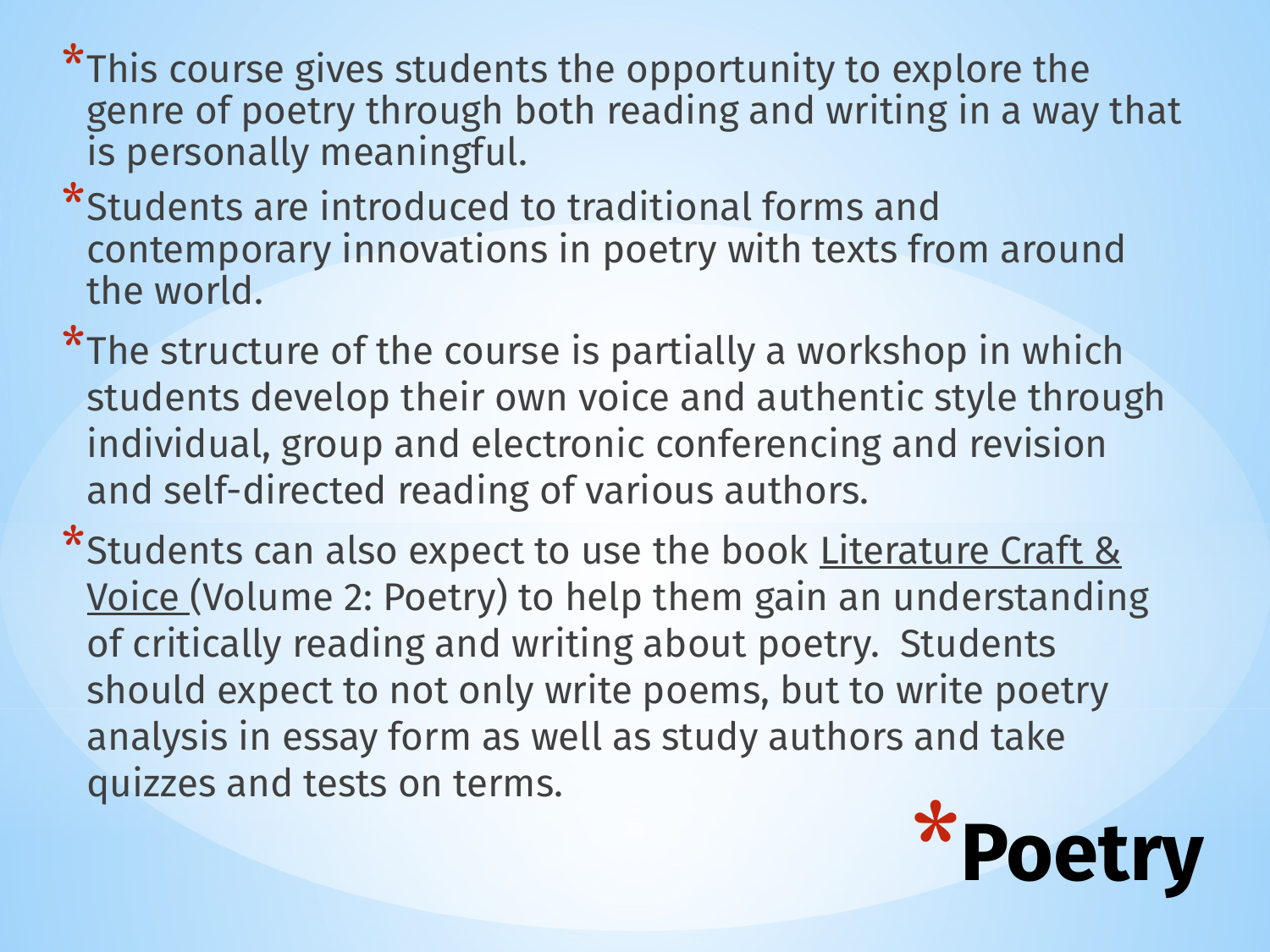

This course gives students the opportunity to explore the genre of poetry through both reading and writing in a way that is personally meaningful.
Students are introduced to traditional forms and contemporary innovations in poetry with texts from around the world.
The structure of the course is partially a workshop in which students develop their own voice and authentic style through individual, group and electronic conferencing and revision and self-directed reading of various authors.
Students can also expect to use the book Literature Craft & Voice (Volume 2: Poetry) to help them gain an understanding of critically reading and writing about poetry.  Students should expect to not only write poems, but to write poetry analysis in essay form as well as study authors and take quizzes and tests on terms.

# Poetry